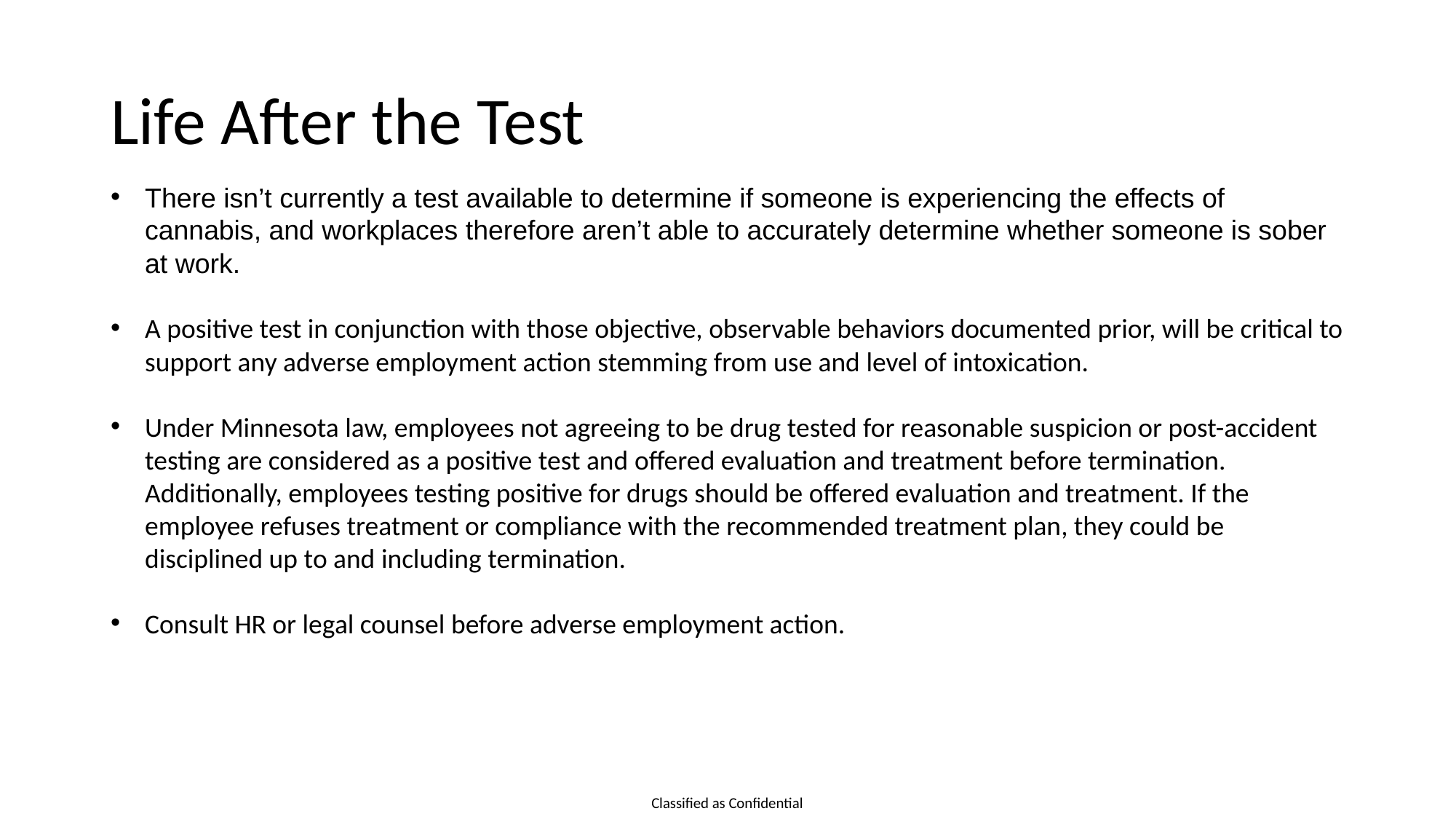

# Life After the Test
There isn’t currently a test available to determine if someone is experiencing the effects of cannabis, and workplaces therefore aren’t able to accurately determine whether someone is sober at work.

A positive test in conjunction with those objective, observable behaviors documented prior, will be critical to support any adverse employment action stemming from use and level of intoxication.

Under Minnesota law, employees not agreeing to be drug tested for reasonable suspicion or post-accident testing are considered as a positive test and offered evaluation and treatment before termination. Additionally, employees testing positive for drugs should be offered evaluation and treatment. If the employee refuses treatment or compliance with the recommended treatment plan, they could be disciplined up to and including termination.

Consult HR or legal counsel before adverse employment action.